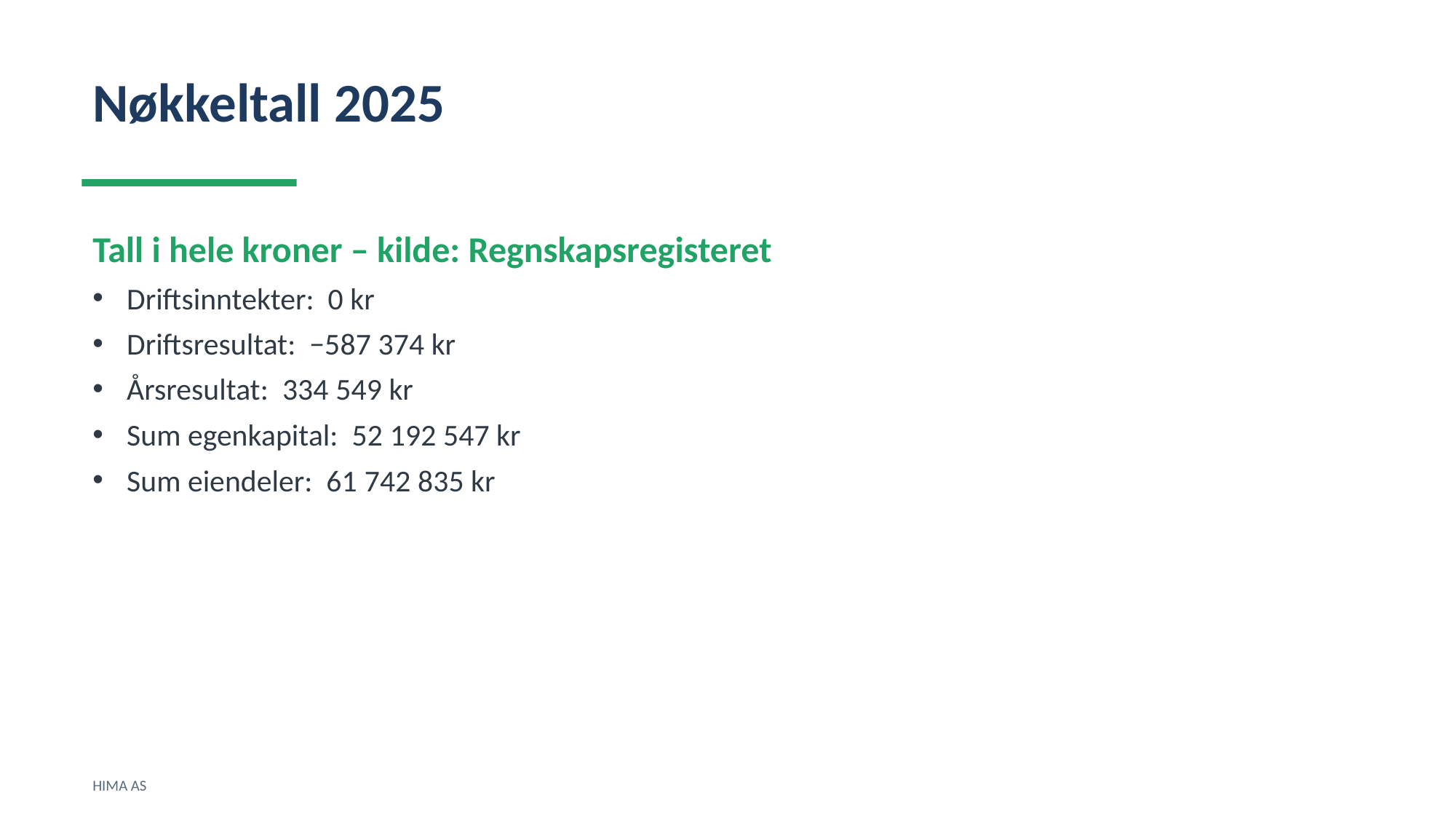

Nøkkeltall 2025

Tall i hele kroner – kilde: Regnskapsregisteret
Driftsinntekter:  0 kr
Driftsresultat:  −587 374 kr
Årsresultat:  334 549 kr
Sum egenkapital:  52 192 547 kr
Sum eiendeler:  61 742 835 kr
HIMA AS